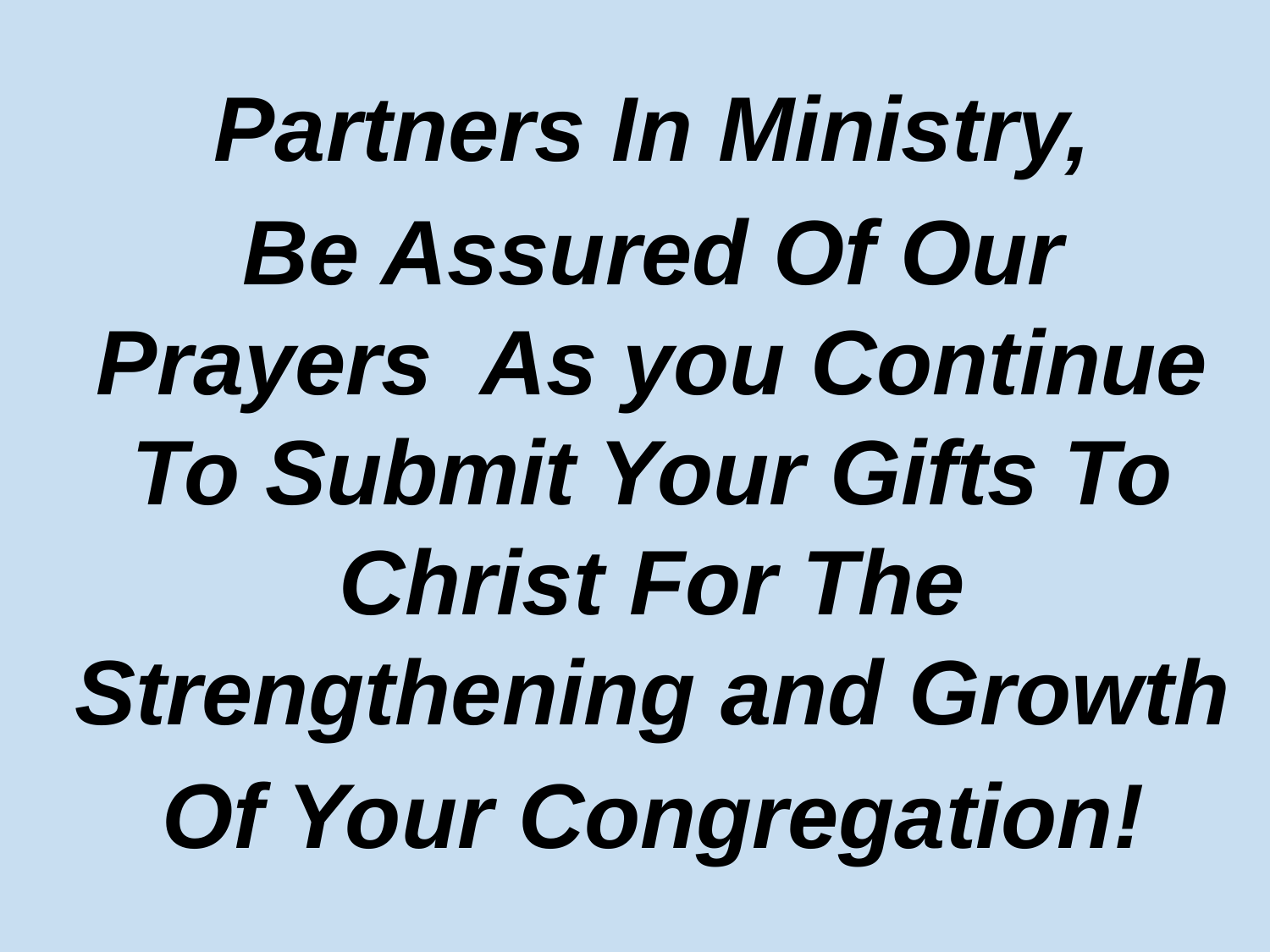

Partners In Ministry,
 Be Assured Of Our Prayers  As you Continue To Submit Your Gifts To Christ For The Strengthening and Growth
 Of Your Congregation!